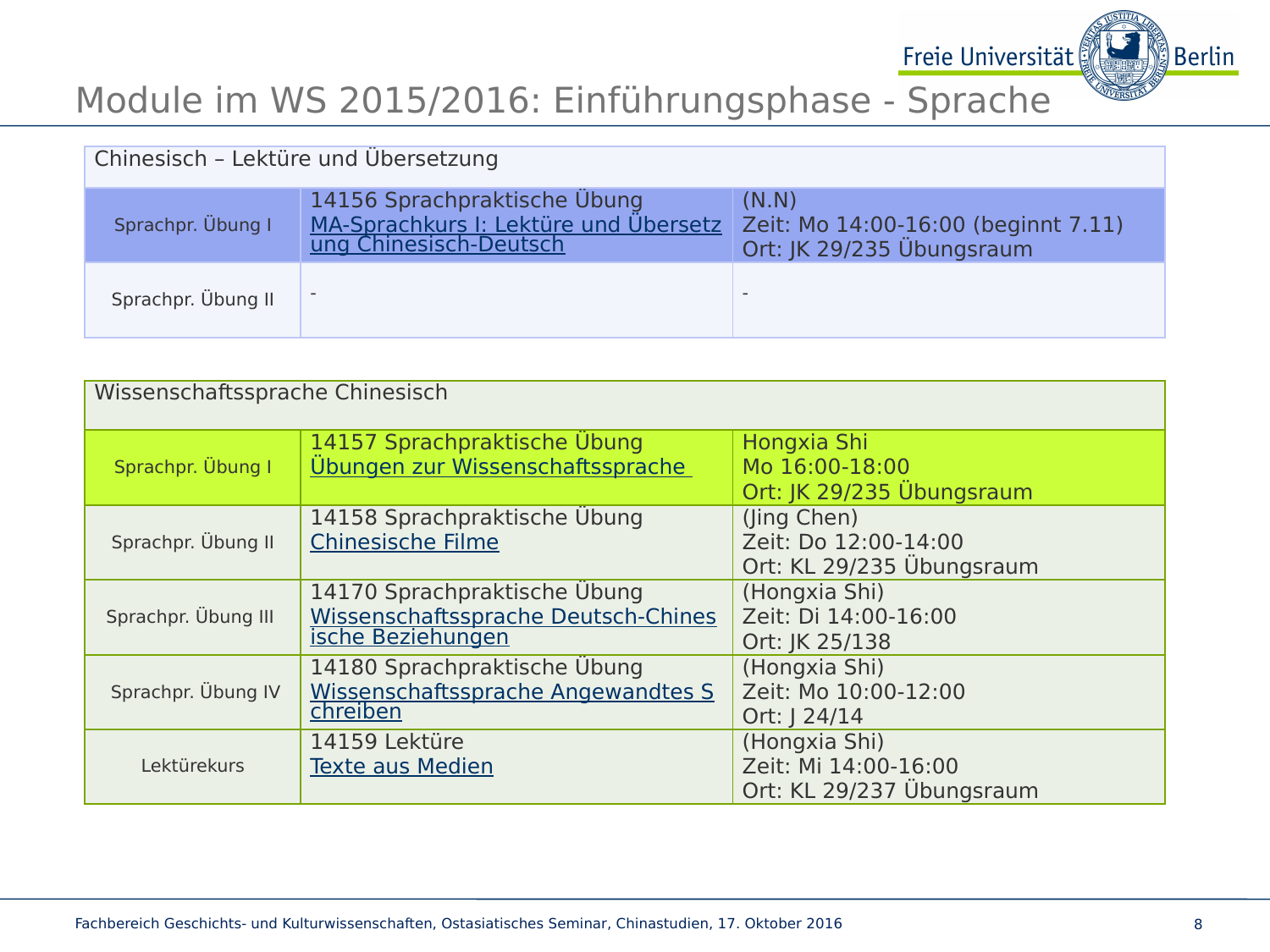

# Module im WS 2015/2016: Einführungsphase - Sprache
| Chinesisch – Lektüre und Übersetzung |  |  |
| --- | --- | --- |
| Sprachpr. Übung I | 14156 Sprachpraktische Übung MA-Sprachkurs I: Lektüre und Übersetzung Chinesisch-Deutsch | (N.N) Zeit: Mo 14:00-16:00 (beginnt 7.11) Ort: JK 29/235 Übungsraum |
| Sprachpr. Übung II | - | - |
| Wissenschaftssprache Chinesisch |  |  |
| --- | --- | --- |
| Sprachpr. Übung I | 14157 Sprachpraktische Übung Übungen zur Wissenschaftssprache | Hongxia Shi Mo 16:00-18:00 Ort: JK 29/235 Übungsraum |
| Sprachpr. Übung II | 14158 Sprachpraktische Übung Chinesische Filme | (Jing Chen) Zeit: Do 12:00-14:00 Ort: KL 29/235 Übungsraum |
| Sprachpr. Übung III | 14170 Sprachpraktische Übung Wissenschaftssprache Deutsch-Chinesische Beziehungen | (Hongxia Shi) Zeit: Di 14:00-16:00 Ort: JK 25/138 |
| Sprachpr. Übung IV | 14180 Sprachpraktische Übung Wissenschaftssprache Angewandtes Schreiben | (Hongxia Shi) Zeit: Mo 10:00-12:00 Ort: J 24/14 |
| Lektürekurs | 14159 Lektüre Texte aus Medien | (Hongxia Shi) Zeit: Mi 14:00-16:00 Ort: KL 29/237 Übungsraum |